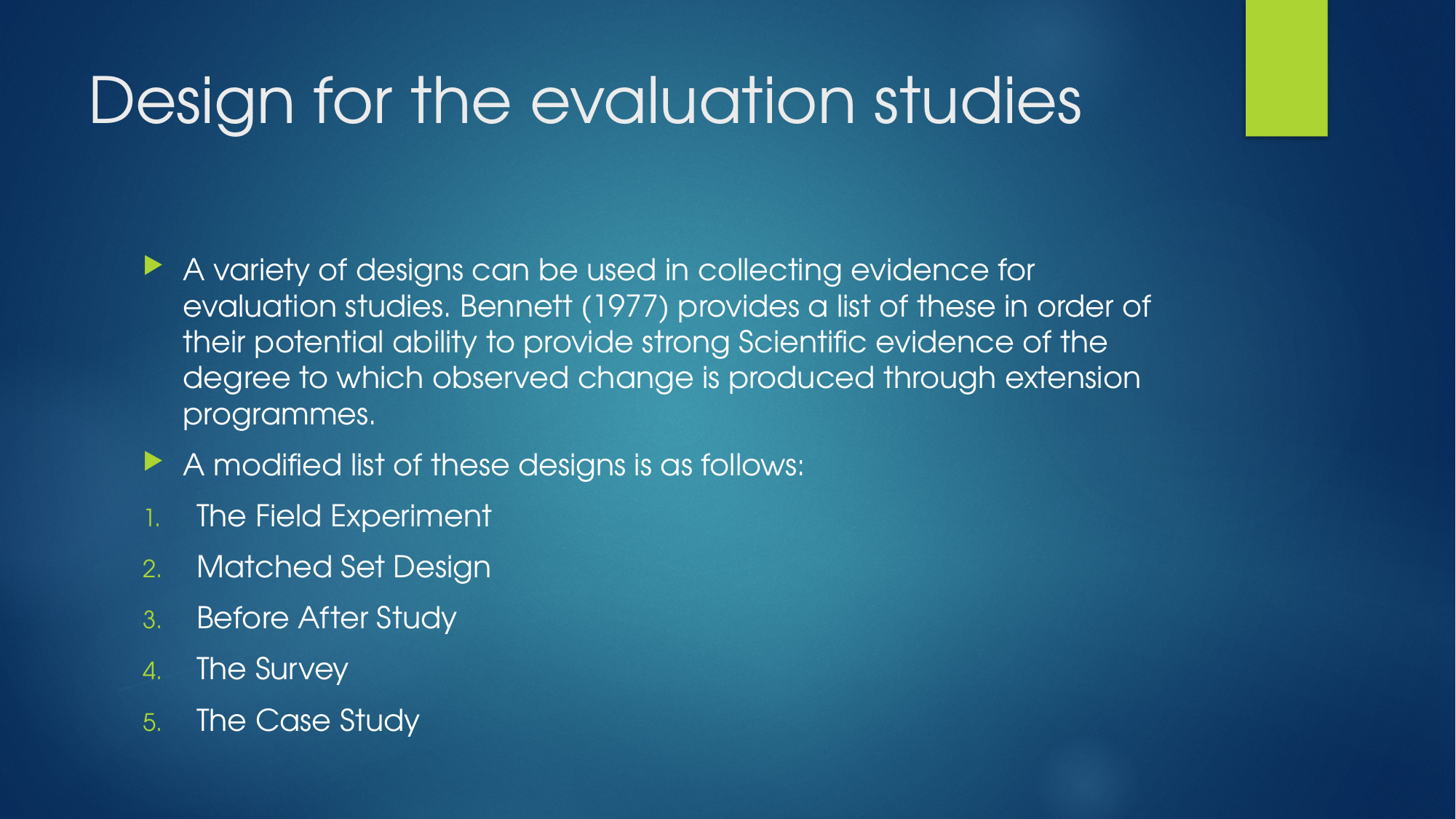

# Design for the evaluation studies
A variety of designs can be used in collecting evidence for evaluation studies. Bennett (1977) provides a list of these in order of their potential ability to provide strong Scientific evidence of the degree to which observed change is produced through extension programmes.
A modified list of these designs is as follows:
The Field Experiment
Matched Set Design
Before After Study
The Survey
The Case Study